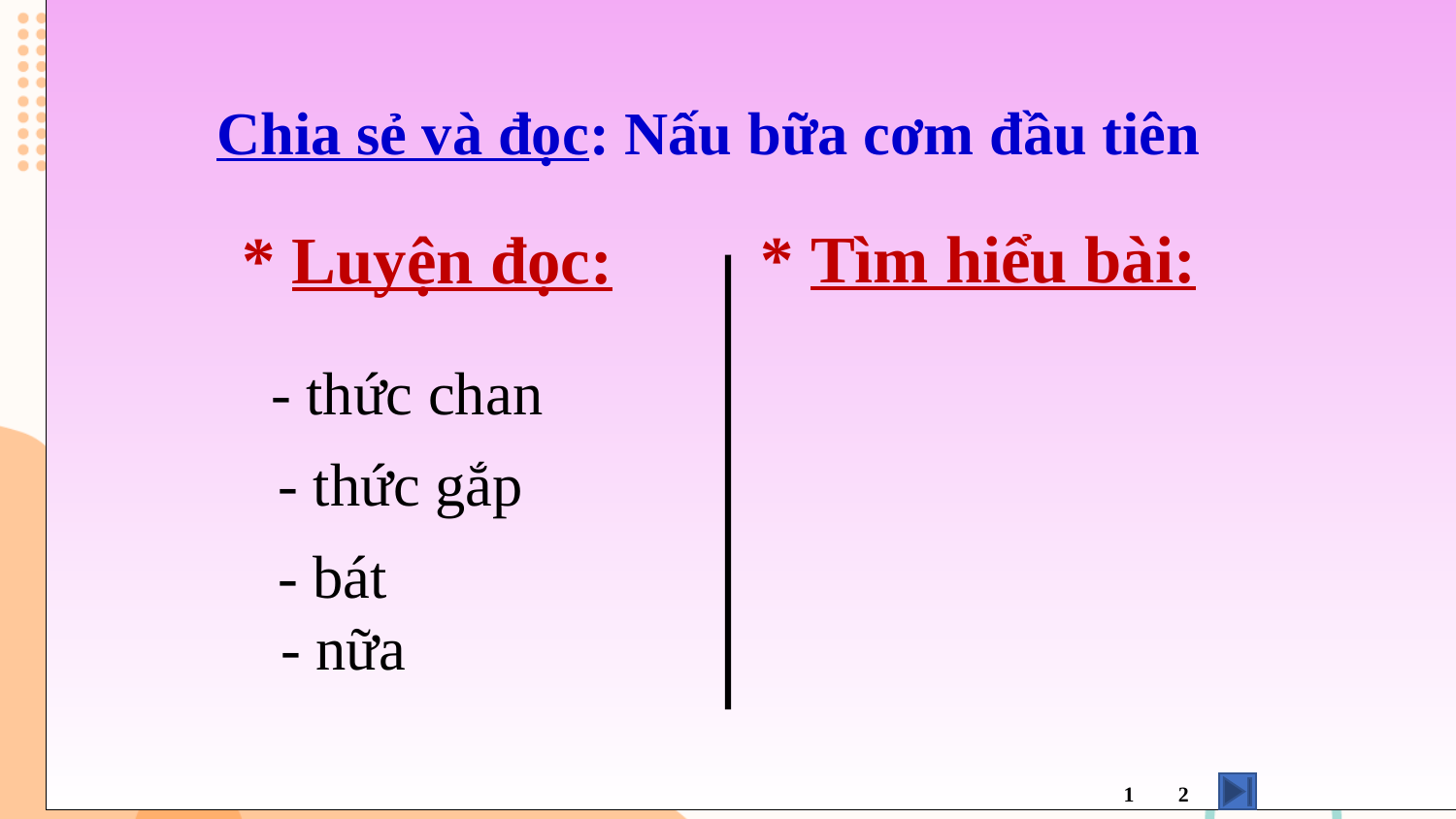

Chia sẻ và đọc: Nấu bữa cơm đầu tiên
* Tìm hiểu bài:
* Luyện đọc:

 - thức chan

 - thức gắp

 - bát
- nữa
1
2